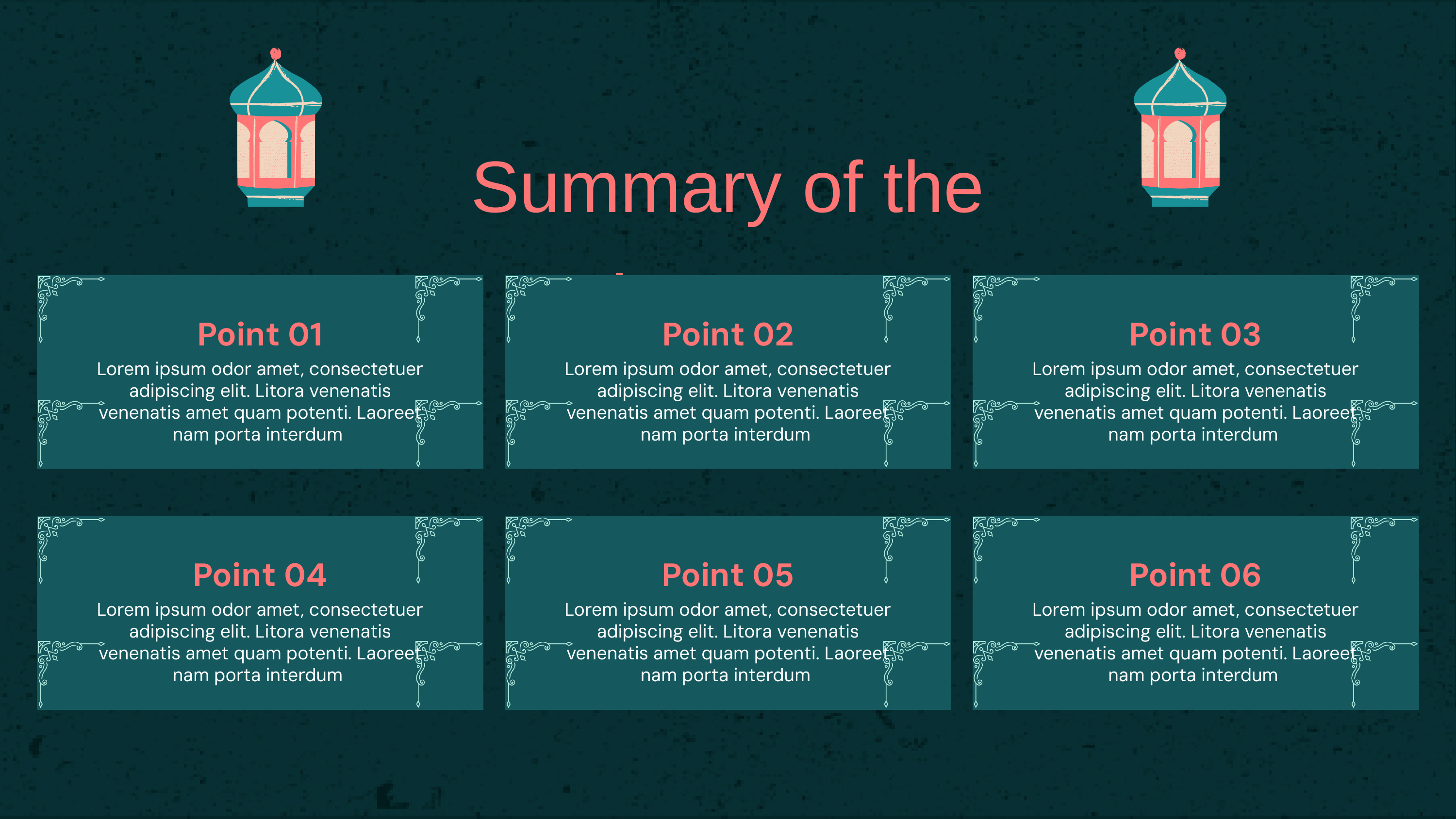

Summary of the Lesson

Point 01
Lorem ipsum odor amet, consectetuer adipiscing elit. Litora venenatis venenatis amet quam potenti. Laoreet nam porta interdum

Point 02
Lorem ipsum odor amet, consectetuer adipiscing elit. Litora venenatis venenatis amet quam potenti. Laoreet nam porta interdum

Point 03
Lorem ipsum odor amet, consectetuer adipiscing elit. Litora venenatis venenatis amet quam potenti. Laoreet nam porta interdum

Point 04
Lorem ipsum odor amet, consectetuer adipiscing elit. Litora venenatis venenatis amet quam potenti. Laoreet nam porta interdum

Point 05
Lorem ipsum odor amet, consectetuer adipiscing elit. Litora venenatis venenatis amet quam potenti. Laoreet nam porta interdum

Point 06
Lorem ipsum odor amet, consectetuer adipiscing elit. Litora venenatis venenatis amet quam potenti. Laoreet nam porta interdum